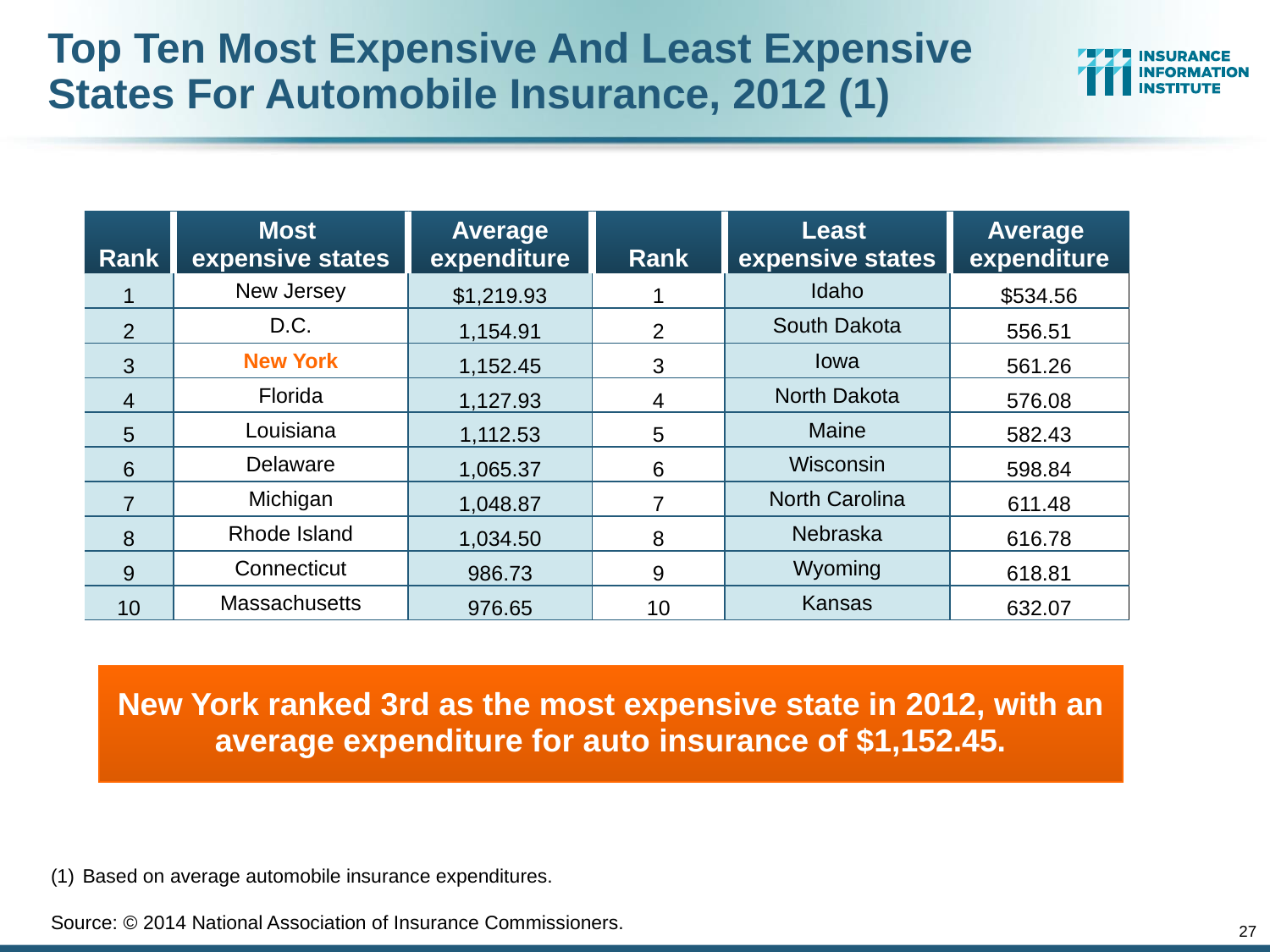

# Top Ten Most Expensive And Least Expensive States For Automobile Insurance, 2012 (1)
| Rank | Most expensive states | Average expenditure | Rank | Least expensive states | Average expenditure |
| --- | --- | --- | --- | --- | --- |
| 1 | New Jersey | $1,219.93 | 1 | Idaho | $534.56 |
| 2 | D.C. | 1,154.91 | 2 | South Dakota | 556.51 |
| 3 | New York | 1,152.45 | 3 | Iowa | 561.26 |
| 4 | Florida | 1,127.93 | 4 | North Dakota | 576.08 |
| 5 | Louisiana | 1,112.53 | 5 | Maine | 582.43 |
| 6 | Delaware | 1,065.37 | 6 | Wisconsin | 598.84 |
| 7 | Michigan | 1,048.87 | 7 | North Carolina | 611.48 |
| 8 | Rhode Island | 1,034.50 | 8 | Nebraska | 616.78 |
| 9 | Connecticut | 986.73 | 9 | Wyoming | 618.81 |
| 10 | Massachusetts | 976.65 | 10 | Kansas | 632.07 |
New York ranked 3rd as the most expensive state in 2012, with an average expenditure for auto insurance of $1,152.45.
Based on average automobile insurance expenditures.

Source: © 2014 National Association of Insurance Commissioners.
27